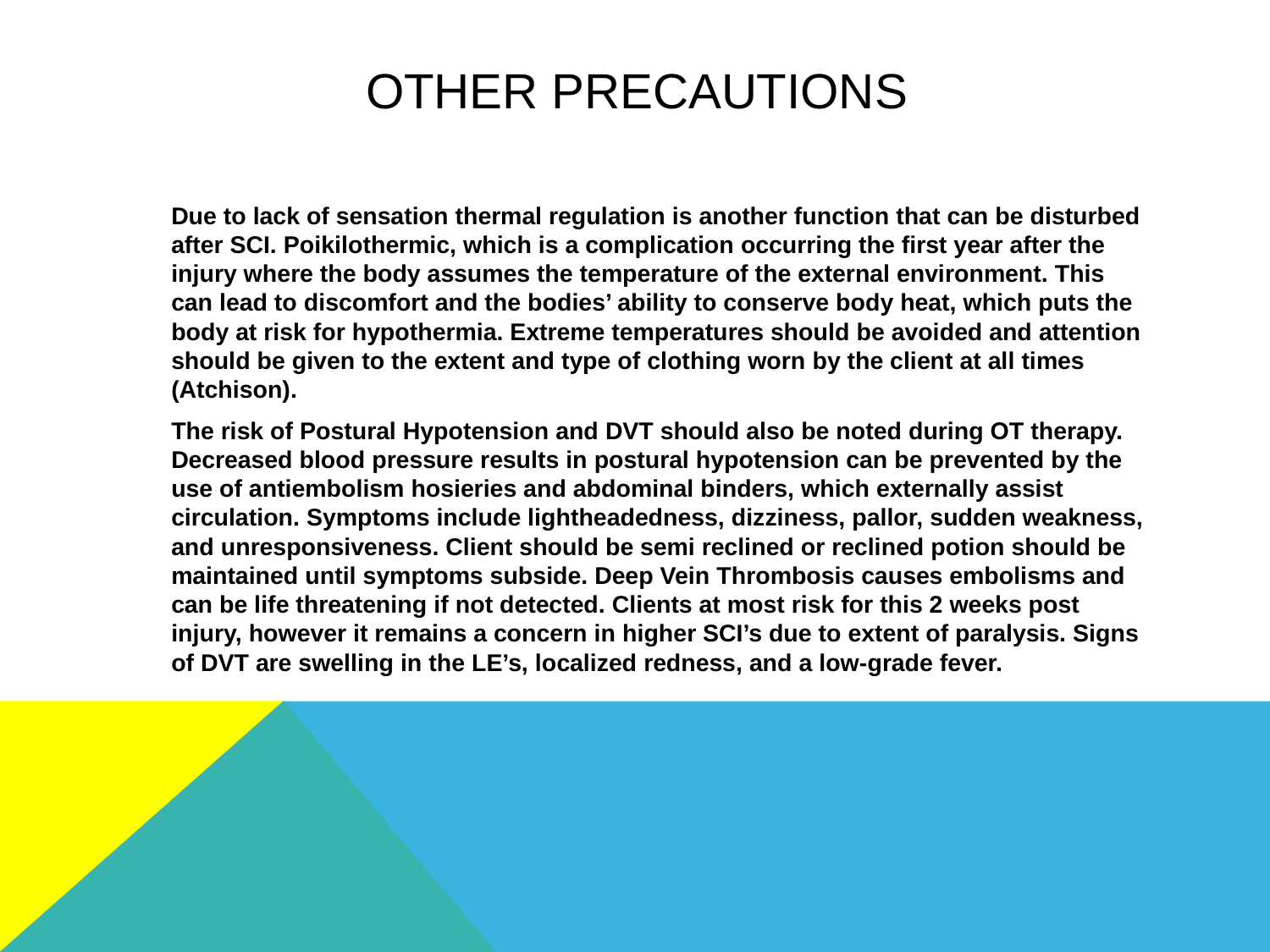

# Other precautions

	Due to lack of sensation thermal regulation is another function that can be disturbed after SCI. Poikilothermic, which is a complication occurring the first year after the injury where the body assumes the temperature of the external environment. This can lead to discomfort and the bodies’ ability to conserve body heat, which puts the body at risk for hypothermia. Extreme temperatures should be avoided and attention should be given to the extent and type of clothing worn by the client at all times (Atchison).
	The risk of Postural Hypotension and DVT should also be noted during OT therapy. Decreased blood pressure results in postural hypotension can be prevented by the use of antiembolism hosieries and abdominal binders, which externally assist circulation. Symptoms include lightheadedness, dizziness, pallor, sudden weakness, and unresponsiveness. Client should be semi reclined or reclined potion should be maintained until symptoms subside. Deep Vein Thrombosis causes embolisms and can be life threatening if not detected. Clients at most risk for this 2 weeks post injury, however it remains a concern in higher SCI’s due to extent of paralysis. Signs of DVT are swelling in the LE’s, localized redness, and a low-grade fever.